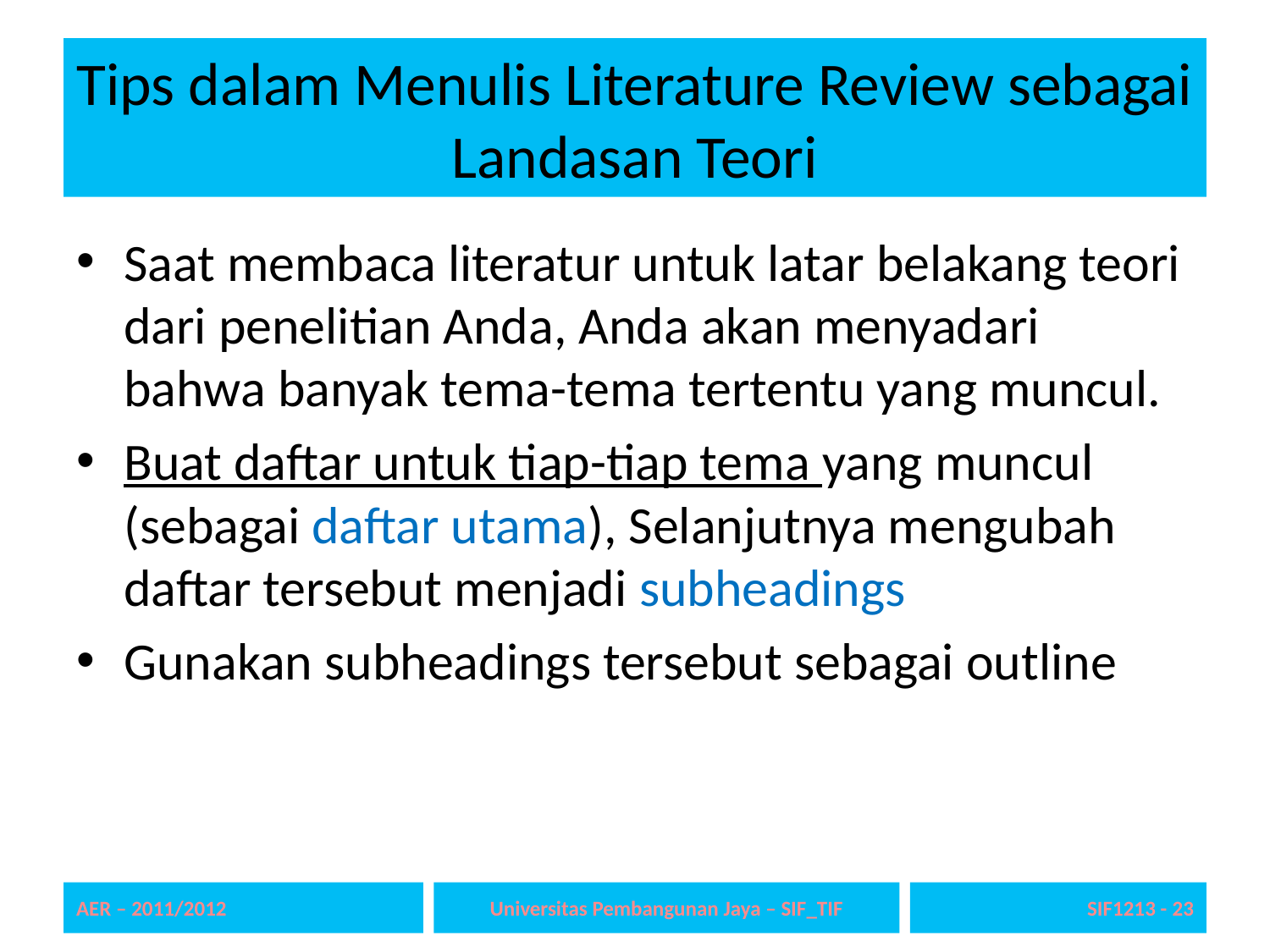

# Tips dalam Menulis Literature Review sebagai Landasan Teori
Saat membaca literatur untuk latar belakang teori dari penelitian Anda, Anda akan menyadari bahwa banyak tema-tema tertentu yang muncul.
Buat daftar untuk tiap-tiap tema yang muncul (sebagai daftar utama), Selanjutnya mengubah daftar tersebut menjadi subheadings
Gunakan subheadings tersebut sebagai outline
AER – 2011/2012
Universitas Pembangunan Jaya – SIF_TIF
SIF1213 - 23